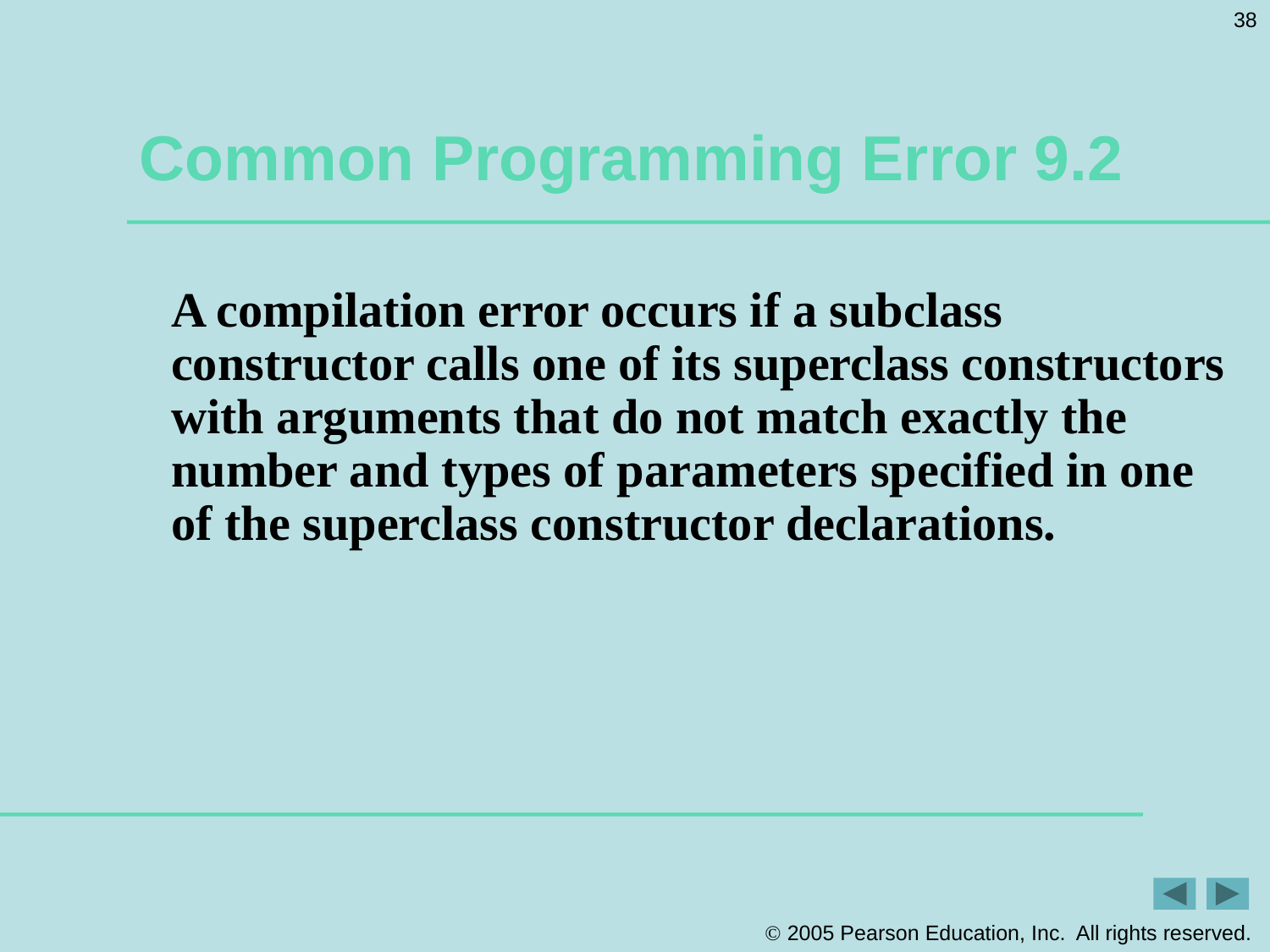

38
# Common Programming Error 9.2
A compilation error occurs if a subclass constructor calls one of its superclass constructors with arguments that do not match exactly the number and types of parameters specified in one of the superclass constructor declarations.